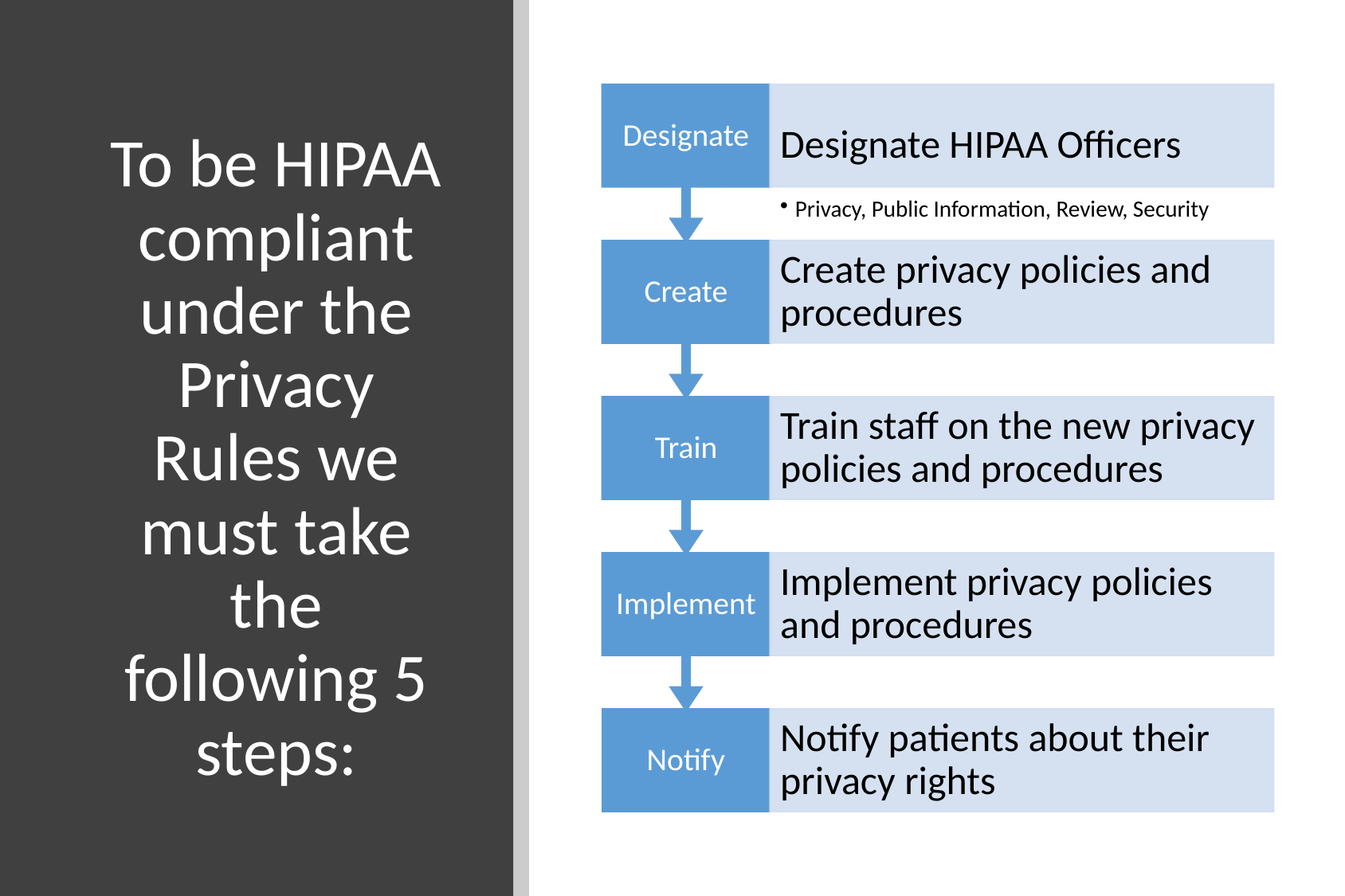

Notify
Notify patients about their privacy rights
Implement
Implement privacy policies and procedures
Train
Train staff on the new privacy policies and procedures
Create
Create privacy policies and procedures
Designate
Designate HIPAA Officers

Privacy, Public Information, Review, Security
# To be HIPAA compliant under the Privacy Rules we must take the following 5 steps: